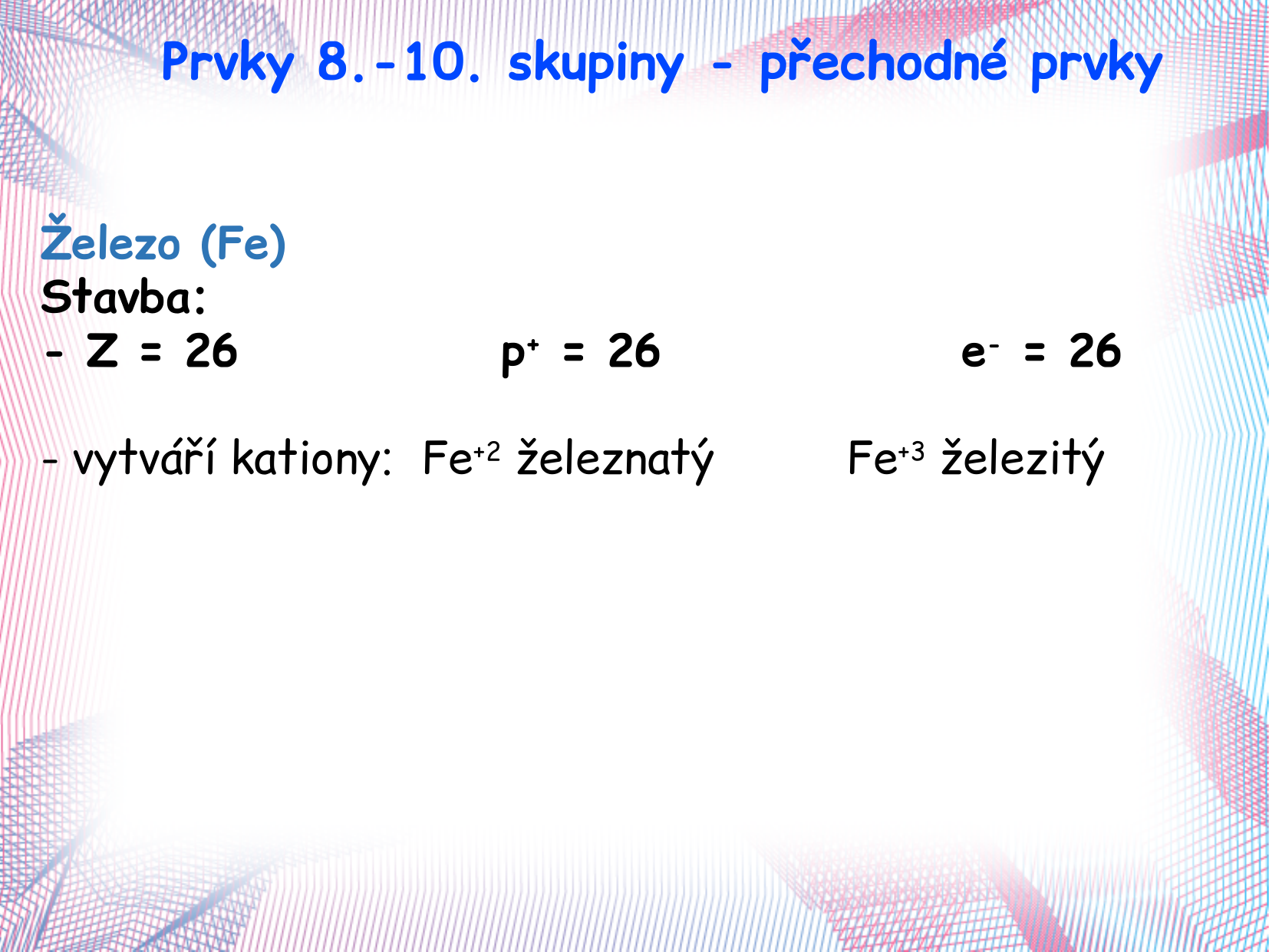

Prvky 8.-10. skupiny - přechodné prvky

Železo (Fe)
Stavba:
- Z = 26			p+ = 26			e- = 26

- vytváří kationy:  Fe+2 železnatý		Fe+3 železitý

za běžné teploty  je stálý a nepodléhá korozi(na povrchu vytváří vrstvičku oxidu chromitého Cr2O3